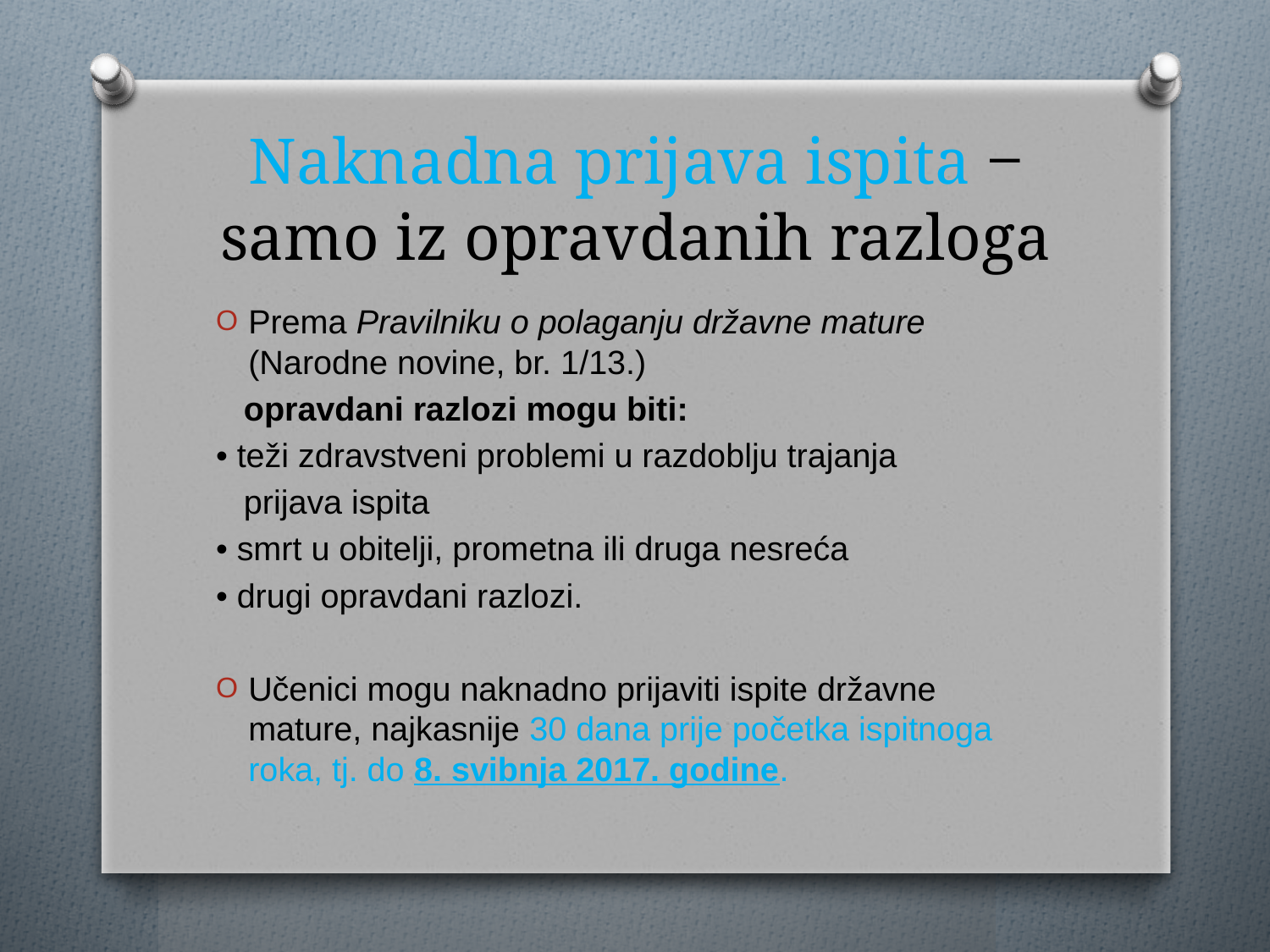

# Naknadna prijava ispita ‒ samo iz opravdanih razloga
Prema Pravilniku o polaganju državne mature (Narodne novine, br. 1/13.)
   opravdani razlozi mogu biti:
• teži zdravstveni problemi u razdoblju trajanja
   prijava ispita
• smrt u obitelji, prometna ili druga nesreća
• drugi opravdani razlozi.

Učenici mogu naknadno prijaviti ispite državne mature, najkasnije 30 dana prije početka ispitnoga roka, tj. do 8. svibnja 2017. godine.